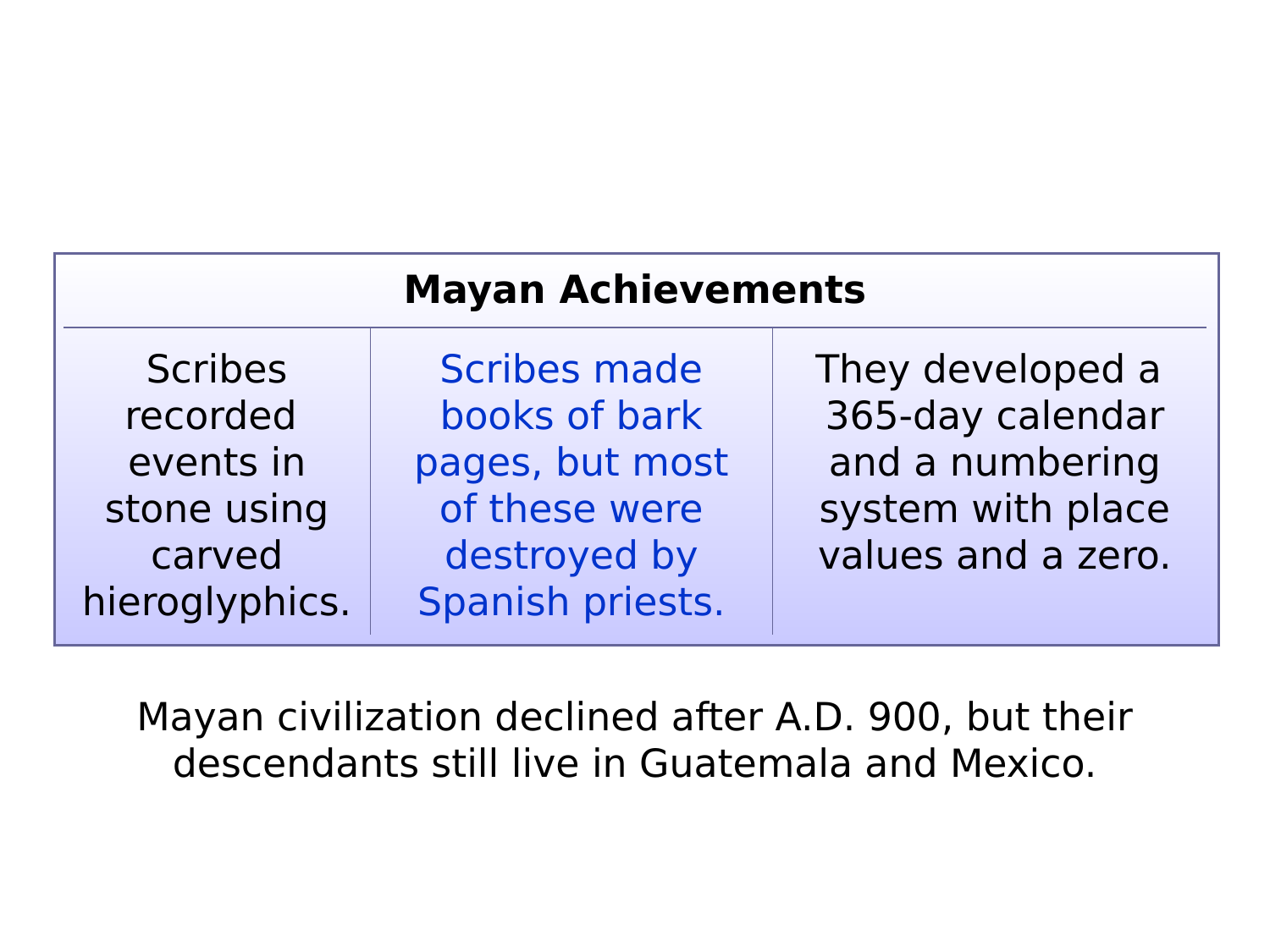

| Mayan Achievements |  |  |
| --- | --- | --- |
|  |  |  |

Scribes recorded
events in stone using carved hieroglyphics.
Scribes made books of bark pages, but most of these were destroyed by Spanish priests.
They developed a
365-day calendar and a numbering system with place values and a zero.
Mayan civilization declined after A.D. 900, but their descendants still live in Guatemala and Mexico.